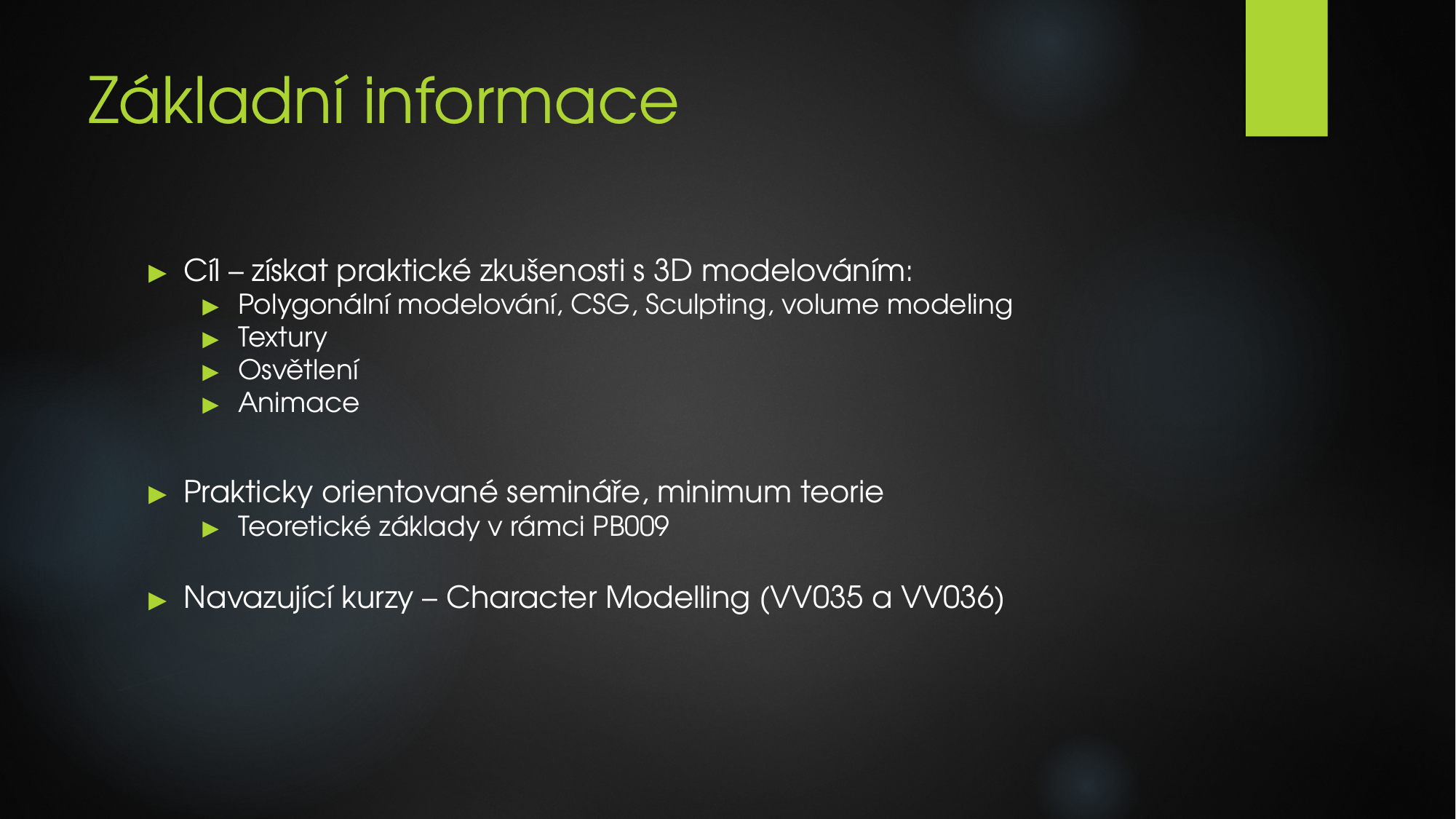

# Základní informace
Cíl – získat praktické zkušenosti s 3D modelováním:
Polygonální modelování, CSG, Sculpting, volume modeling
Textury
Osvětlení
Animace

Prakticky orientované semináře, minimum teorie
Teoretické základy v rámci PB009

Navazující kurzy – Character Modelling (VV035 a VV036)